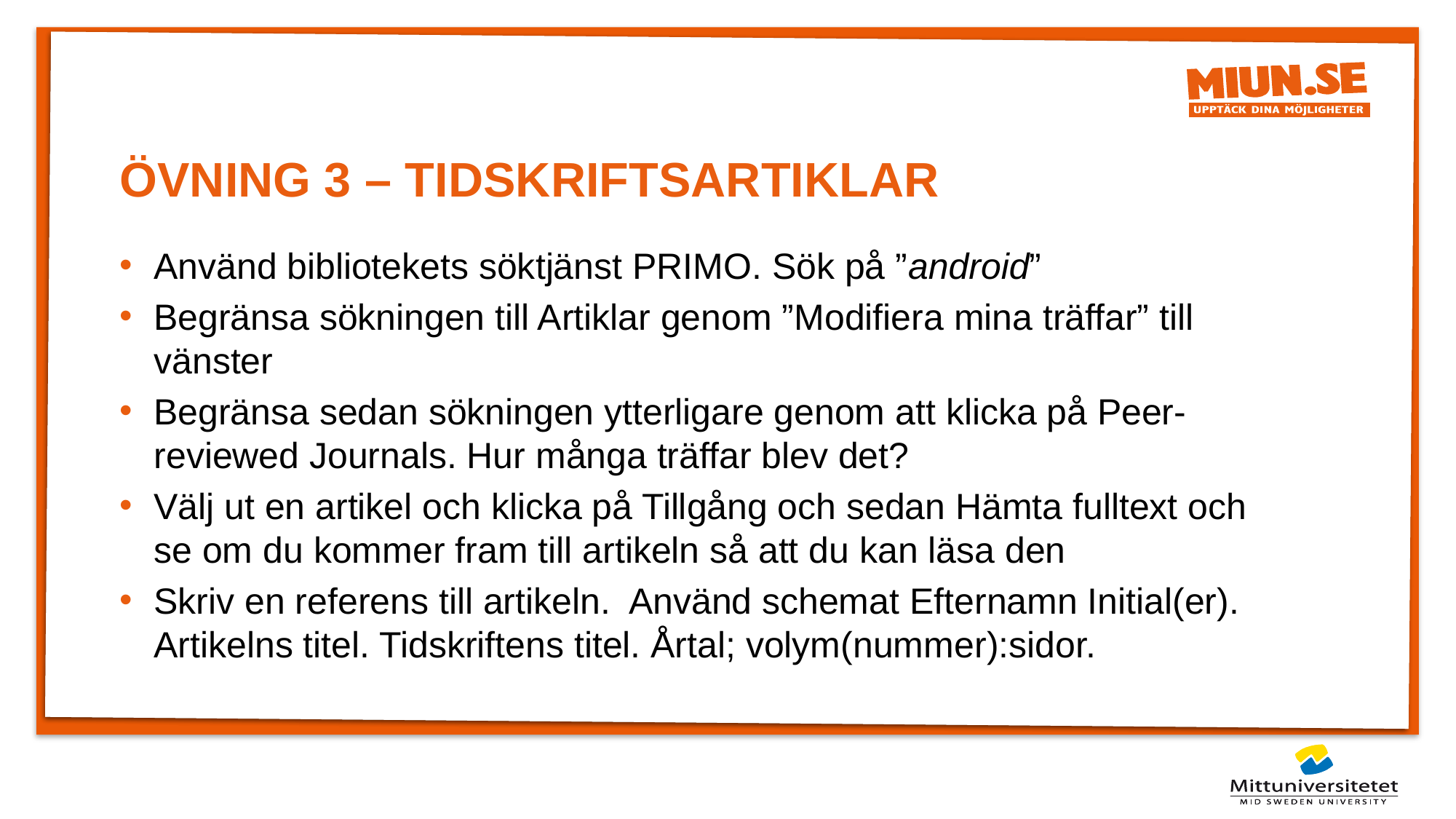

# ÖVNING 3 – Tidskriftsartiklar
Använd bibliotekets söktjänst PRIMO. Sök på ”android”
Begränsa sökningen till Artiklar genom ”Modifiera mina träffar” till vänster
Begränsa sedan sökningen ytterligare genom att klicka på Peer-reviewed Journals. Hur många träffar blev det?
Välj ut en artikel och klicka på Tillgång och sedan Hämta fulltext och se om du kommer fram till artikeln så att du kan läsa den
Skriv en referens till artikeln.  Använd schemat Efternamn Initial(er). Artikelns titel. Tidskriftens titel. Årtal; volym(nummer):sidor.